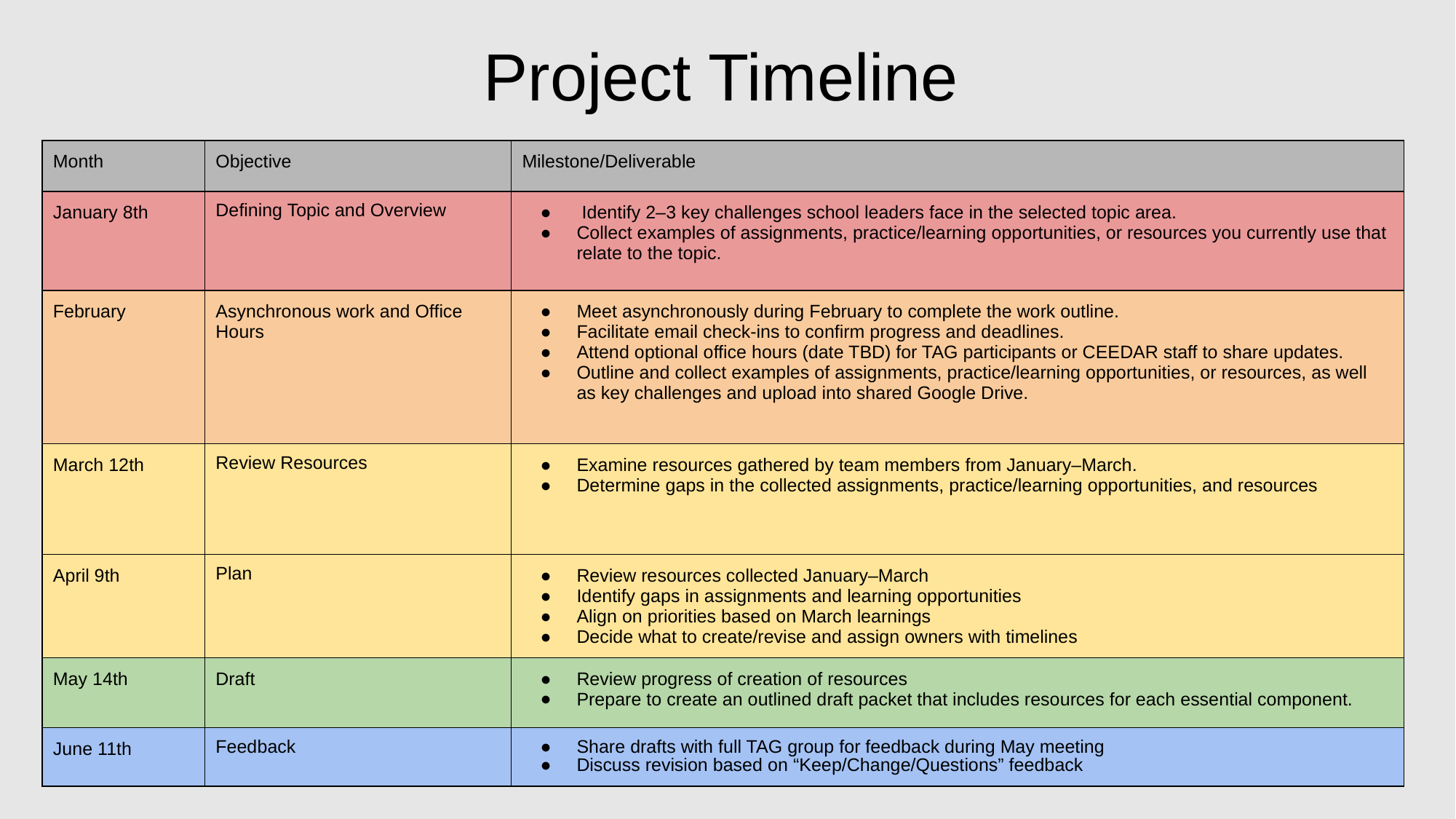

Project Timeline
| Month | Objective | Milestone/Deliverable |
| --- | --- | --- |
| January 8th | Defining Topic and Overview | Identify 2–3 key challenges school leaders face in the selected topic area. Collect examples of assignments, practice/learning opportunities, or resources you currently use that relate to the topic. |
| February | Asynchronous work and Office Hours | Meet asynchronously during February to complete the work outline. Facilitate email check-ins to confirm progress and deadlines. Attend optional office hours (date TBD) for TAG participants or CEEDAR staff to share updates. Outline and collect examples of assignments, practice/learning opportunities, or resources, as well as key challenges and upload into shared Google Drive. |
| March 12th | Review Resources | Examine resources gathered by team members from January–March. Determine gaps in the collected assignments, practice/learning opportunities, and resources |
| April 9th | Plan | Review resources collected January–March Identify gaps in assignments and learning opportunities Align on priorities based on March learnings Decide what to create/revise and assign owners with timelines |
| May 14th | Draft | Review progress of creation of resources Prepare to create an outlined draft packet that includes resources for each essential component. |
| June 11th | Feedback | Share drafts with full TAG group for feedback during May meeting Discuss revision based on “Keep/Change/Questions” feedback |